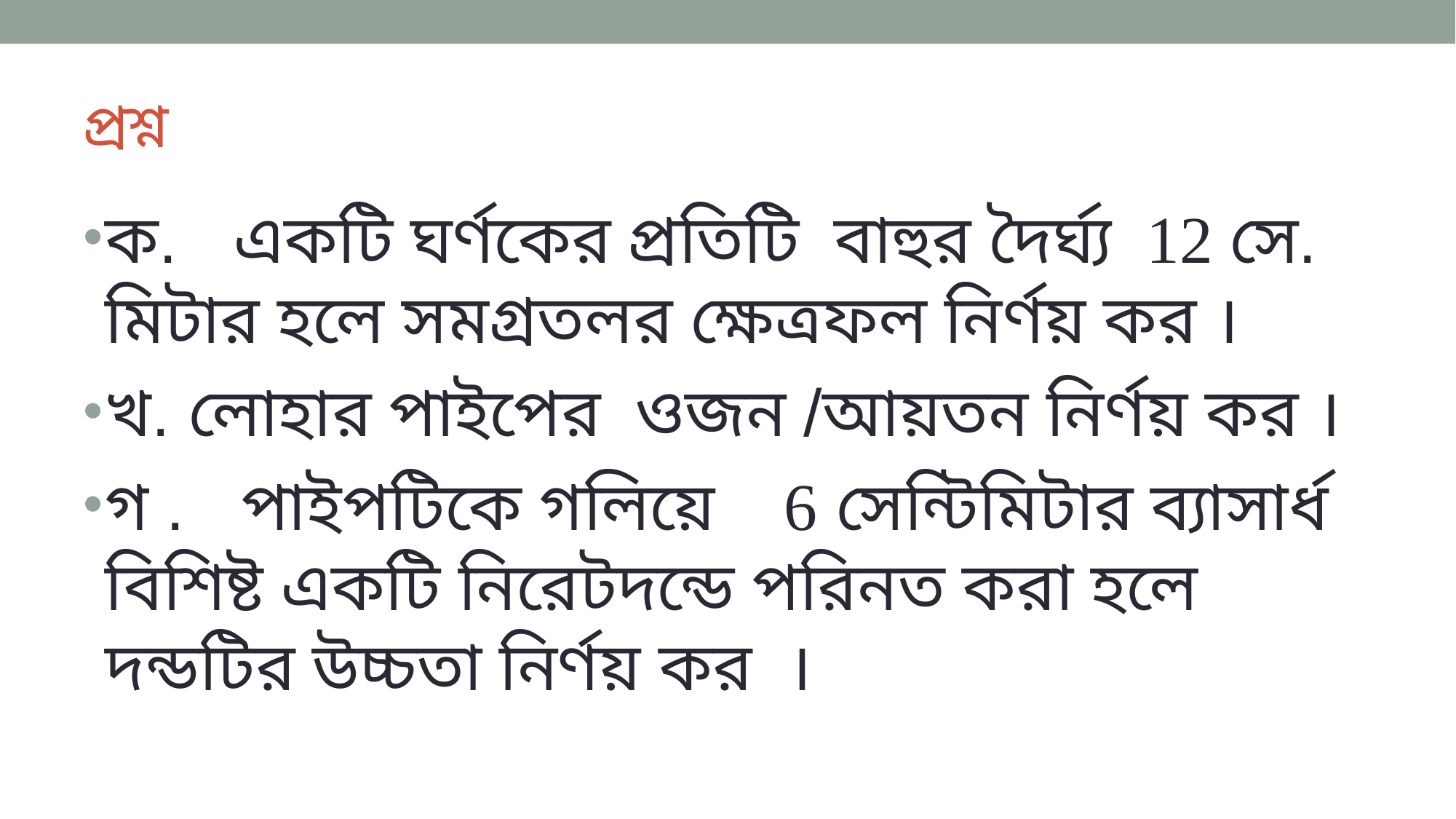

# প্রশ্ন
ক.   একটি ঘর্ণকের প্রতিটি  বাহুর দৈর্ঘ্য  12 সে. মিটার হলে সমগ্রতলর ক্ষেত্রফল নির্ণয় কর ।
খ. লোহার পাইপের  ওজন /আয়তন নির্ণয় কর ।
গ .   পাইপটিকে গলিয়ে    6 সেন্টিমিটার ব্যাসার্ধ বিশিষ্ট একটি নিরেটদন্ডে পরিনত করা হলে দন্ডটির উচ্চতা নির্ণয় কর  ।